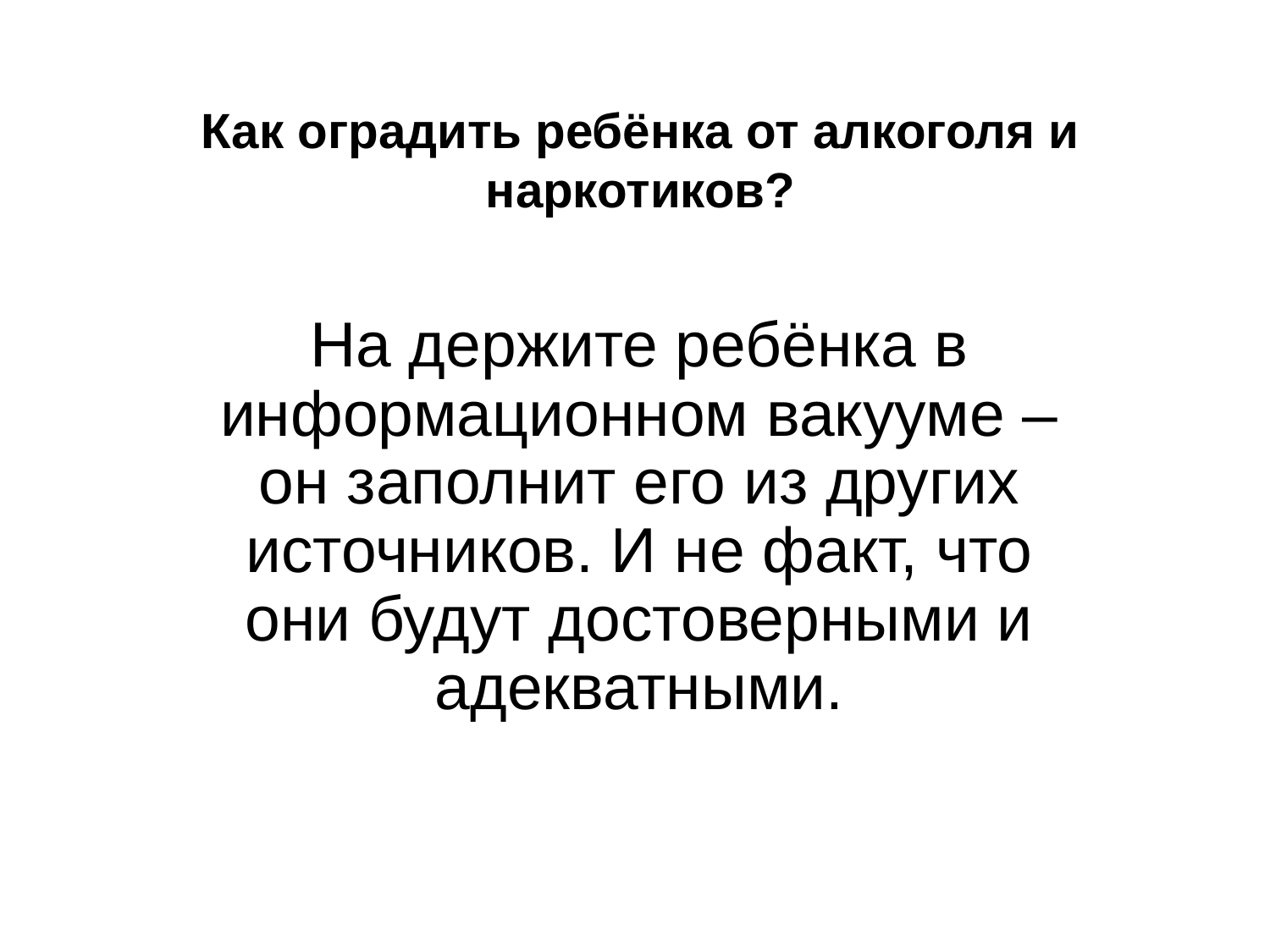

# Как оградить ребёнка от алкоголя и наркотиков?
На держите ребёнка в информационном вакууме – он заполнит его из других источников. И не факт, что они будут достоверными и адекватными.